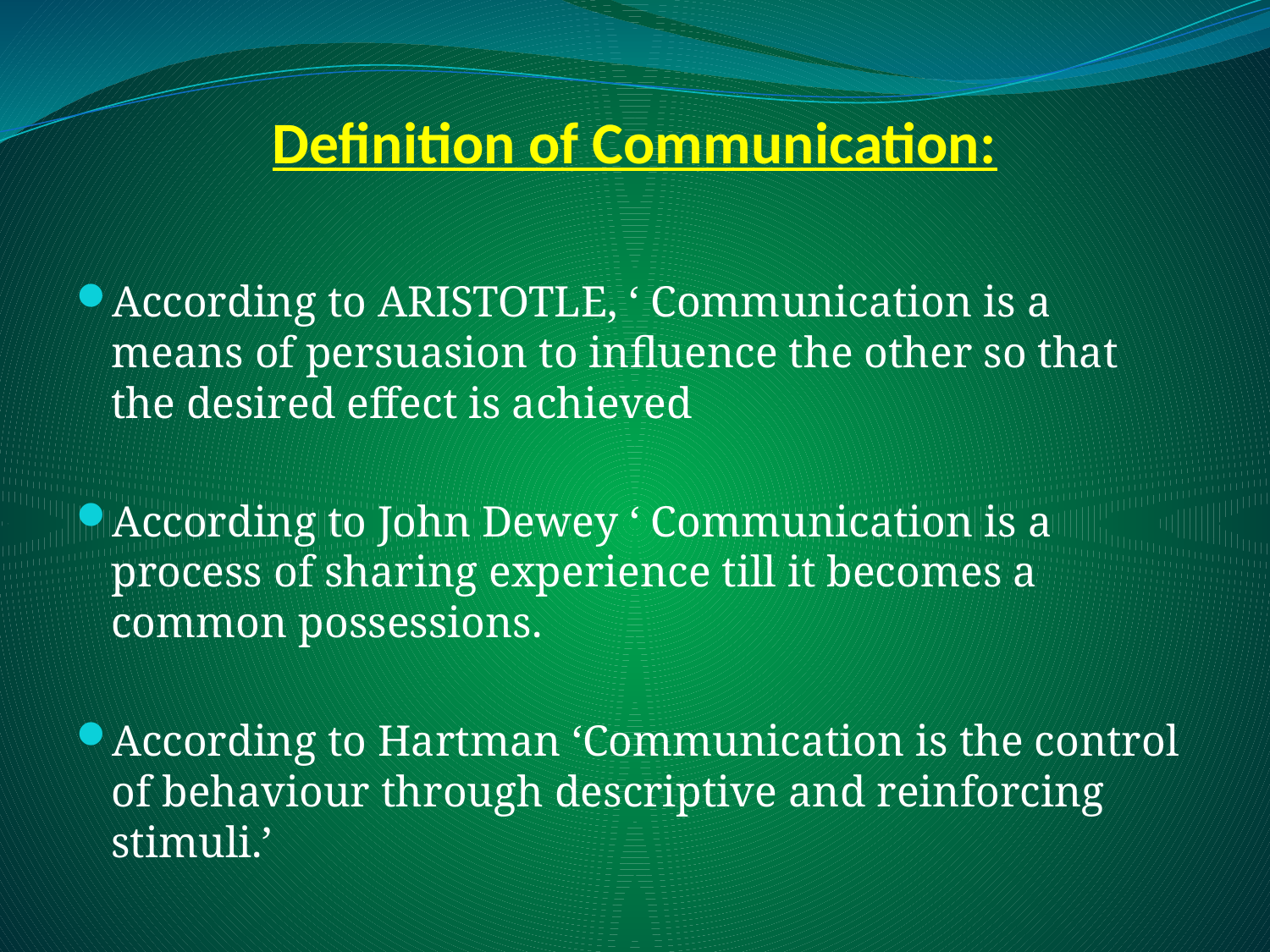

# Definition of Communication:
According to ARISTOTLE, ‘ Communication is a means of persuasion to influence the other so that the desired effect is achieved

According to John Dewey ‘ Communication is a process of sharing experience till it becomes a common possessions.

According to Hartman ‘Communication is the control of behaviour through descriptive and reinforcing stimuli.’